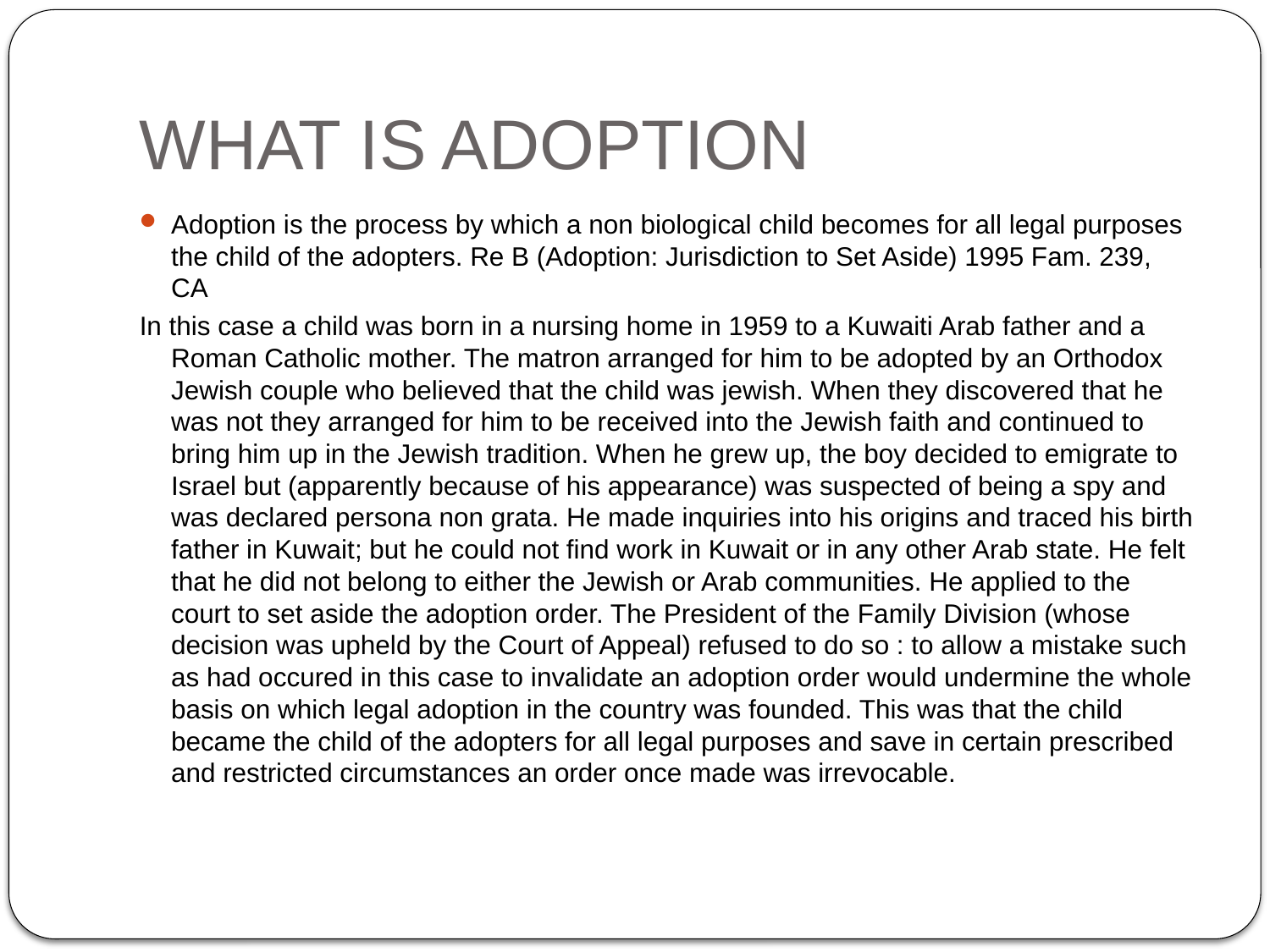

# WHAT IS ADOPTION
Adoption is the process by which a non biological child becomes for all legal purposes the child of the adopters. Re B (Adoption: Jurisdiction to Set Aside) 1995 Fam. 239, CA
In this case a child was born in a nursing home in 1959 to a Kuwaiti Arab father and a Roman Catholic mother. The matron arranged for him to be adopted by an Orthodox Jewish couple who believed that the child was jewish. When they discovered that he was not they arranged for him to be received into the Jewish faith and continued to bring him up in the Jewish tradition. When he grew up, the boy decided to emigrate to Israel but (apparently because of his appearance) was suspected of being a spy and was declared persona non grata. He made inquiries into his origins and traced his birth father in Kuwait; but he could not find work in Kuwait or in any other Arab state. He felt that he did not belong to either the Jewish or Arab communities. He applied to the court to set aside the adoption order. The President of the Family Division (whose decision was upheld by the Court of Appeal) refused to do so : to allow a mistake such as had occured in this case to invalidate an adoption order would undermine the whole basis on which legal adoption in the country was founded. This was that the child became the child of the adopters for all legal purposes and save in certain prescribed and restricted circumstances an order once made was irrevocable.